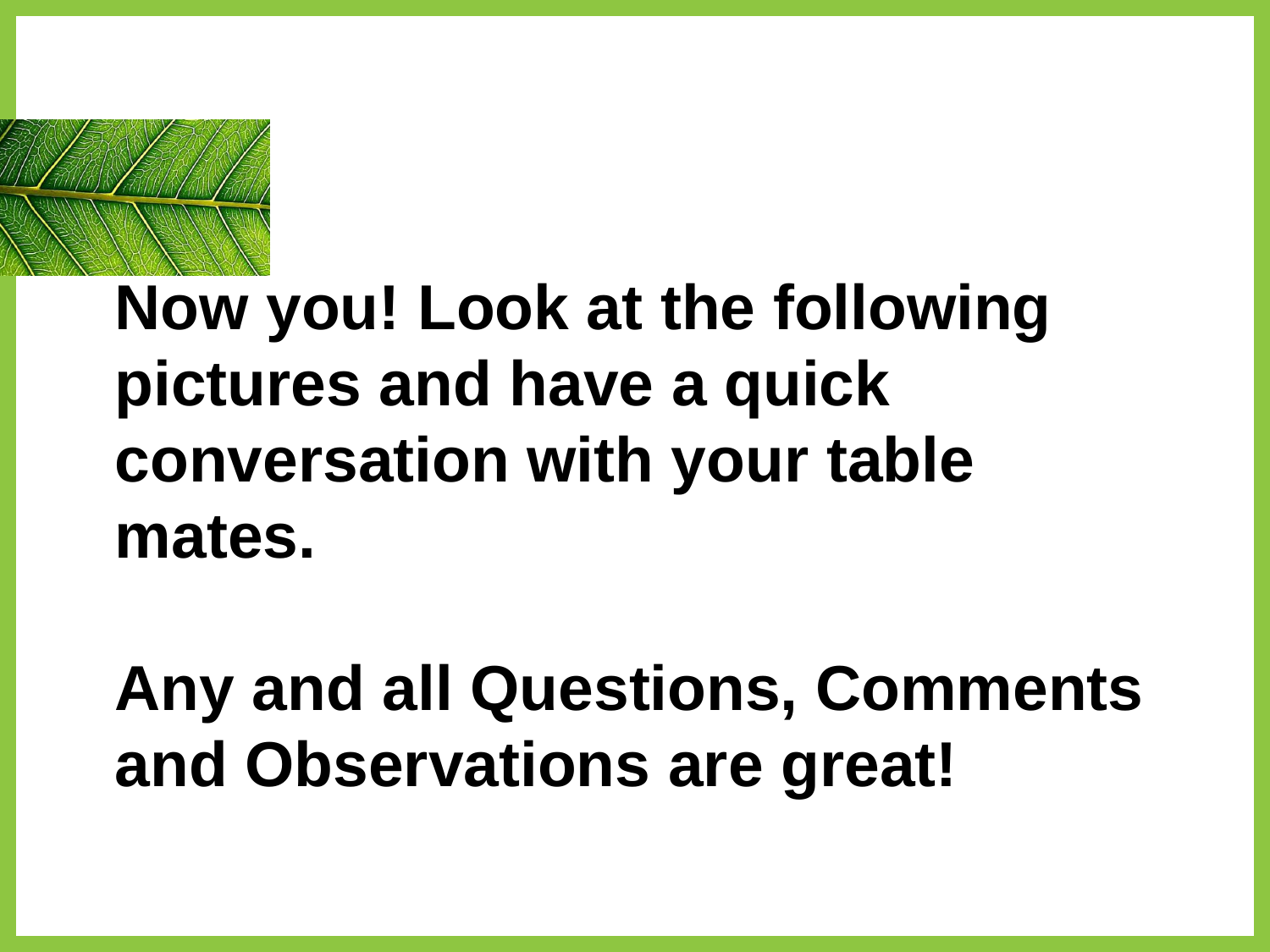

# Now you! Look at the following pictures and have a quick conversation with your table mates. Any and all Questions, Comments and Observations are great!